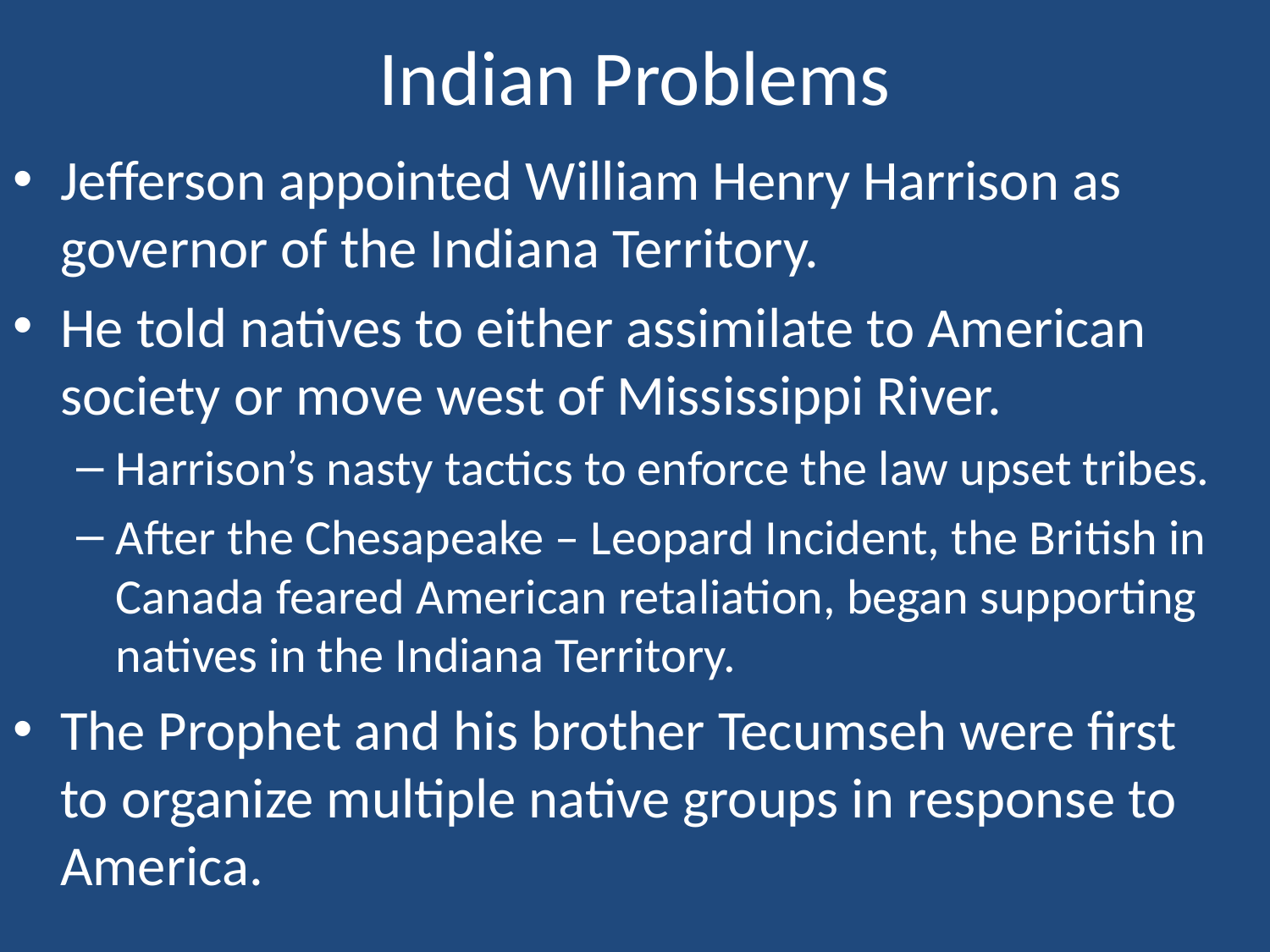

# Indian Problems
Jefferson appointed William Henry Harrison as governor of the Indiana Territory.
He told natives to either assimilate to American society or move west of Mississippi River.
Harrison’s nasty tactics to enforce the law upset tribes.
After the Chesapeake – Leopard Incident, the British in Canada feared American retaliation, began supporting natives in the Indiana Territory.
The Prophet and his brother Tecumseh were first to organize multiple native groups in response to America.